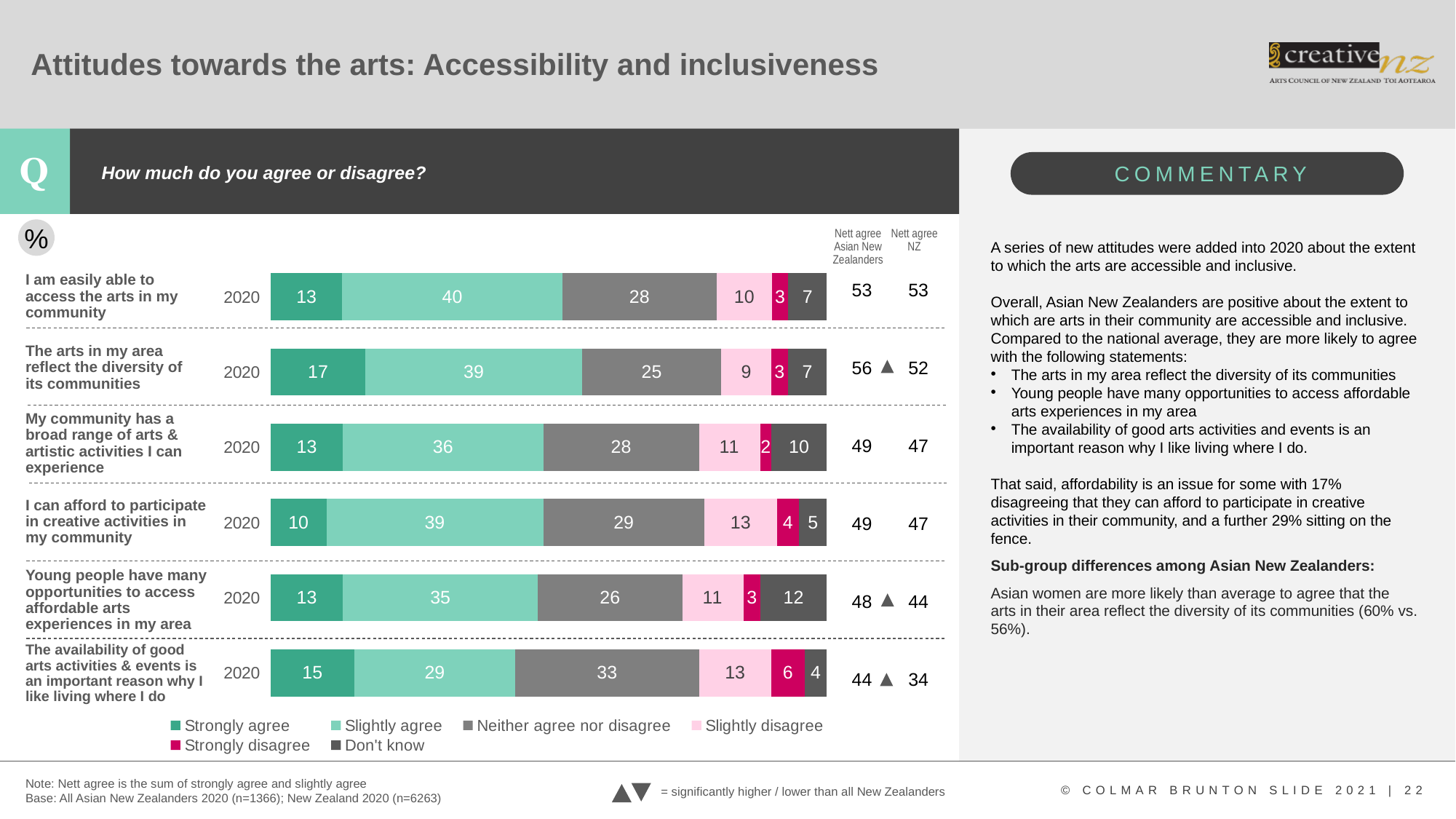

# Attitudes towards the arts: Accessibility and inclusiveness
How much do you agree or disagree?

### Chart

| Category | Strongly agree | Slightly agree | Neither agree nor disagree | Slightly disagree | Strongly disagree | Don't know |
|---|---|---|---|---|---|---|
| 2020 | 15.0 | 29.0 | 33.0 | 13.0 | 6.0 | 4.0 |
| 2020 | 13.0 | 35.0 | 26.0 | 11.0 | 3.0 | 12.0 |
| 2020 | 10.0 | 39.0 | 29.0 | 13.0 | 4.0 | 5.0 |
| 2020 | 13.0 | 36.0 | 28.0 | 11.0 | 2.0 | 10.0 |
| 2020 | 17.0 | 39.0 | 25.0 | 9.0 | 3.0 | 7.0 |
| 2020 | 13.0 | 40.0 | 28.0 | 10.0 | 3.0 | 7.0 |
%
Nett agree Asian New Zealanders
Nett agree
NZ
A series of new attitudes were added into 2020 about the extent to which the arts are accessible and inclusive.

Overall, Asian New Zealanders are positive about the extent to which are arts in their community are accessible and inclusive. Compared to the national average, they are more likely to agree with the following statements:
The arts in my area reflect the diversity of its communities
Young people have many opportunities to access affordable arts experiences in my area
The availability of good arts activities and events is an important reason why I like living where I do.

That said, affordability is an issue for some with 17% disagreeing that they can afford to participate in creative activities in their community, and a further 29% sitting on the fence.
Sub-group differences among Asian New Zealanders:
Asian women are more likely than average to agree that the arts in their area reflect the diversity of its communities (60% vs. 56%).

| 53 | 53 |
| --- | --- |
| 56 | 52 |
| 49 | 47 |
| 49 | 47 |
| 48 | 44 |
| 44 | 34 |
I am easily able to access the arts in my community
The arts in my area reflect the diversity of its communities

My community has a broad range of arts & artistic activities I can experience
I can afford to participate in creative activities in my community
Young people have many opportunities to access affordable arts experiences in my area

The availability of good arts activities & events is an important reason why I like living where I do

Note: Nett agree is the sum of strongly agree and slightly agree
Base: All Asian New Zealanders 2020 (n=1366); New Zealand 2020 (n=6263)
= significantly higher / lower than all New Zealanders